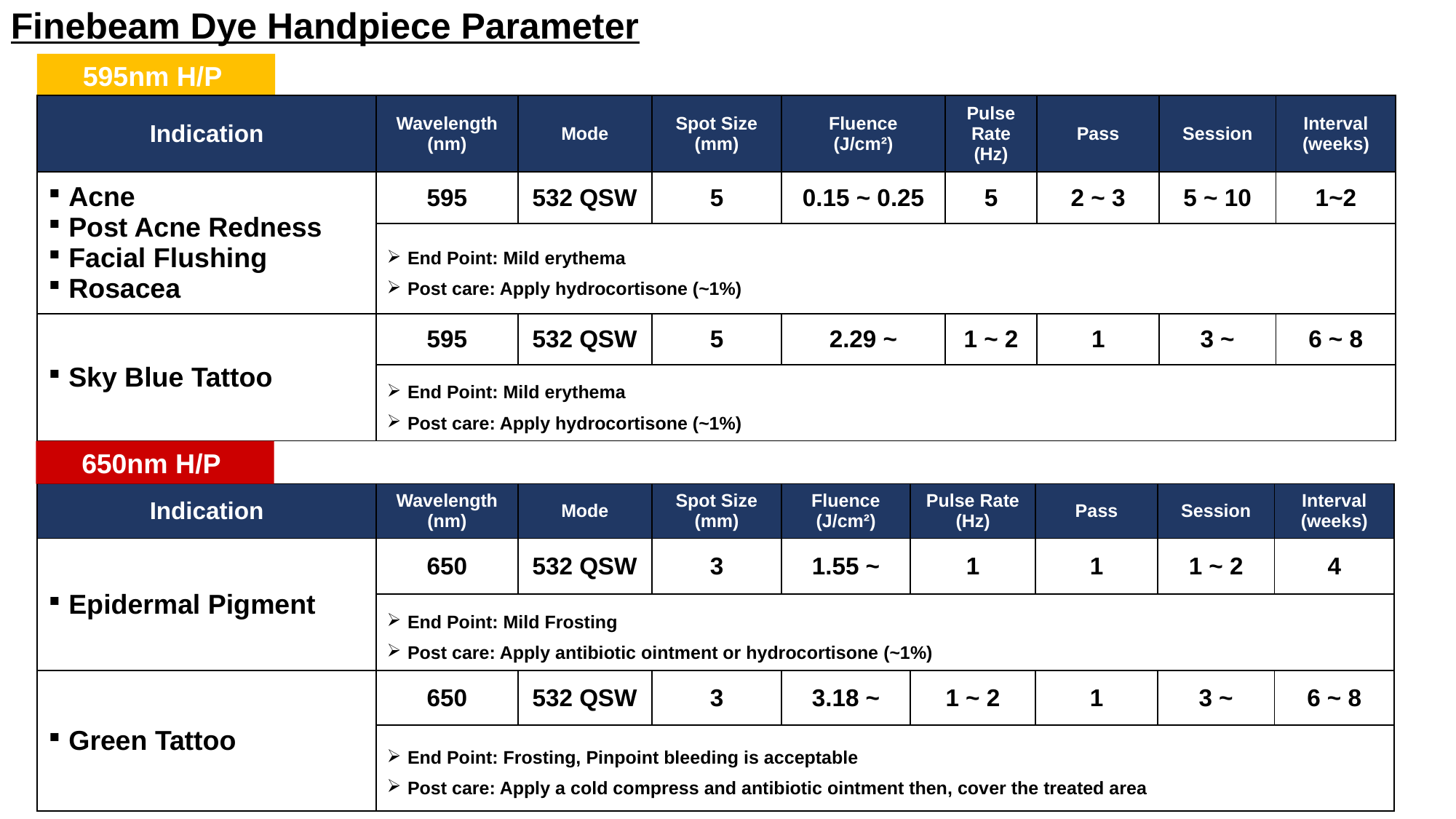

Finebeam Dye Handpiece Parameter
595nm H/P
| Indication | Wavelength (nm) | Mode | Spot Size (mm) | Fluence (J/cm²) | Pulse Rate (Hz) | Pass | Session | Interval (weeks) |
| --- | --- | --- | --- | --- | --- | --- | --- | --- |
| Acne Post Acne Redness Facial Flushing Rosacea | 595 | 532 QSW | 5 | 0.15 ~ 0.25 | 5 | 2 ~ 3 | 5 ~ 10 | 1~2 |
|  | End Point: Mild erythema Post care: Apply hydrocortisone (~1%) |  |  |  |  |  |  |  |
| Sky Blue Tattoo | 595 | 532 QSW | 5 | 2.29 ~ | 1 ~ 2 | 1 | 3 ~ | 6 ~ 8 |
|  | End Point: Mild erythema Post care: Apply hydrocortisone (~1%) |  |  |  |  |  |  |  |
650nm H/P
| Indication | Wavelength (nm) | Mode | Spot Size (mm) | Fluence (J/cm²) | Pulse Rate (Hz) | Pass | Session | Interval (weeks) |
| --- | --- | --- | --- | --- | --- | --- | --- | --- |
| Epidermal Pigment | 650 | 532 QSW | 3 | 1.55 ~ | 1 | 1 | 1 ~ 2 | 4 |
|  | End Point: Mild Frosting Post care: Apply antibiotic ointment or hydrocortisone (~1%) |  |  |  |  |  |  |  |
| Green Tattoo | 650 | 532 QSW | 3 | 3.18 ~ | 1 ~ 2 | 1 | 3 ~ | 6 ~ 8 |
|  | End Point: Frosting, Pinpoint bleeding is acceptable Post care: Apply a cold compress and antibiotic ointment then, cover the treated area |  |  |  |  |  |  |  |